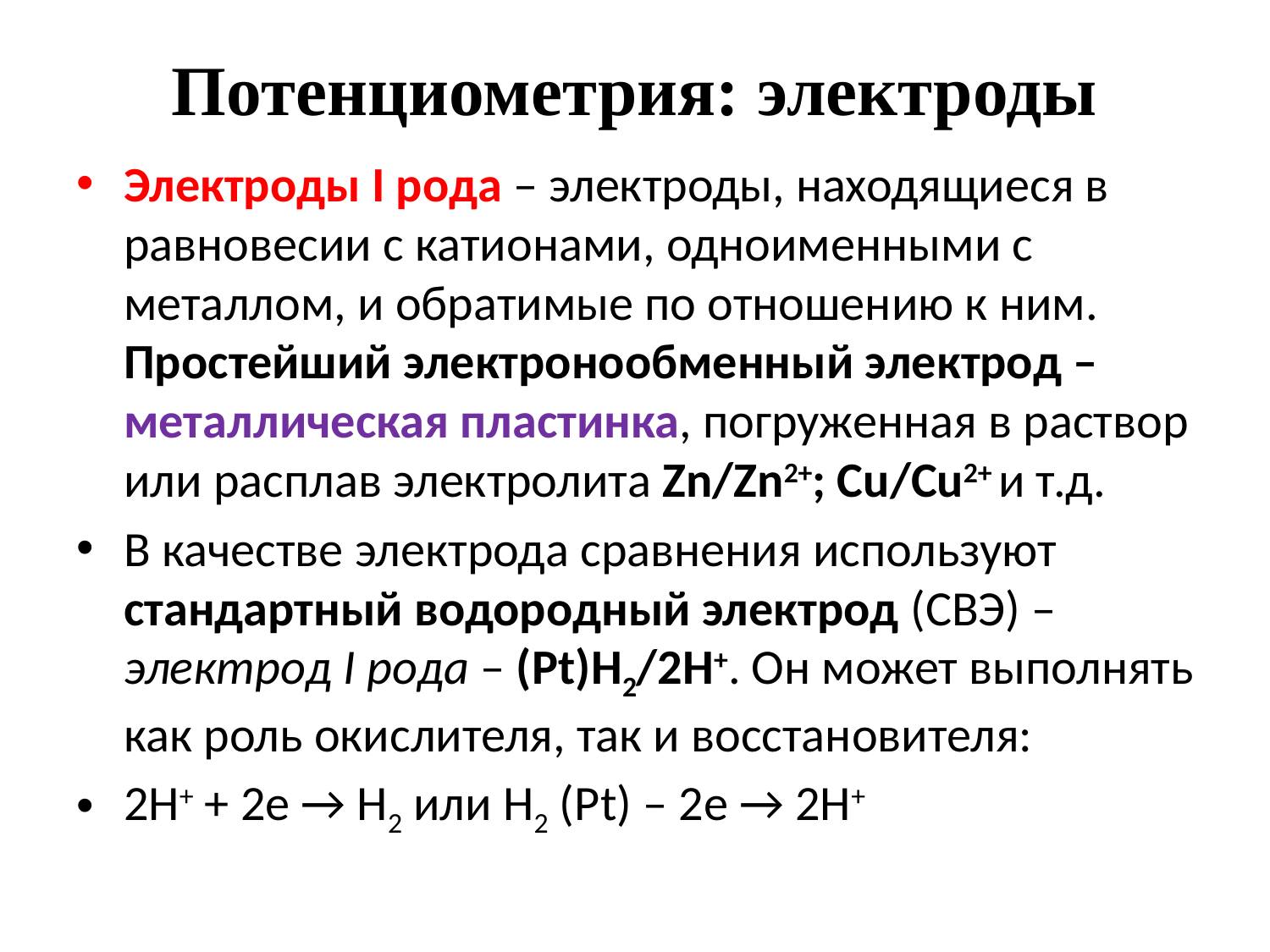

# Потенциометрия: электроды
Электроды I рода – электроды, находящиеся в равновесии с катионами, одноименными с металлом, и обратимые по отношению к ним. Простейший электронообменный электрод – металлическая пластинка, погруженная в раствор или расплав электролита Zn/Zn2+; Cu/Cu2+ и т.д.
В качестве электрода сравнения используют стандартный водородный электрод (СВЭ) – электрод I рода – (Pt)H2/2H+. Он может выполнять как роль окислителя, так и восстановителя:
2H+ + 2е → Н2 или Н2 (Pt) – 2е → 2H+